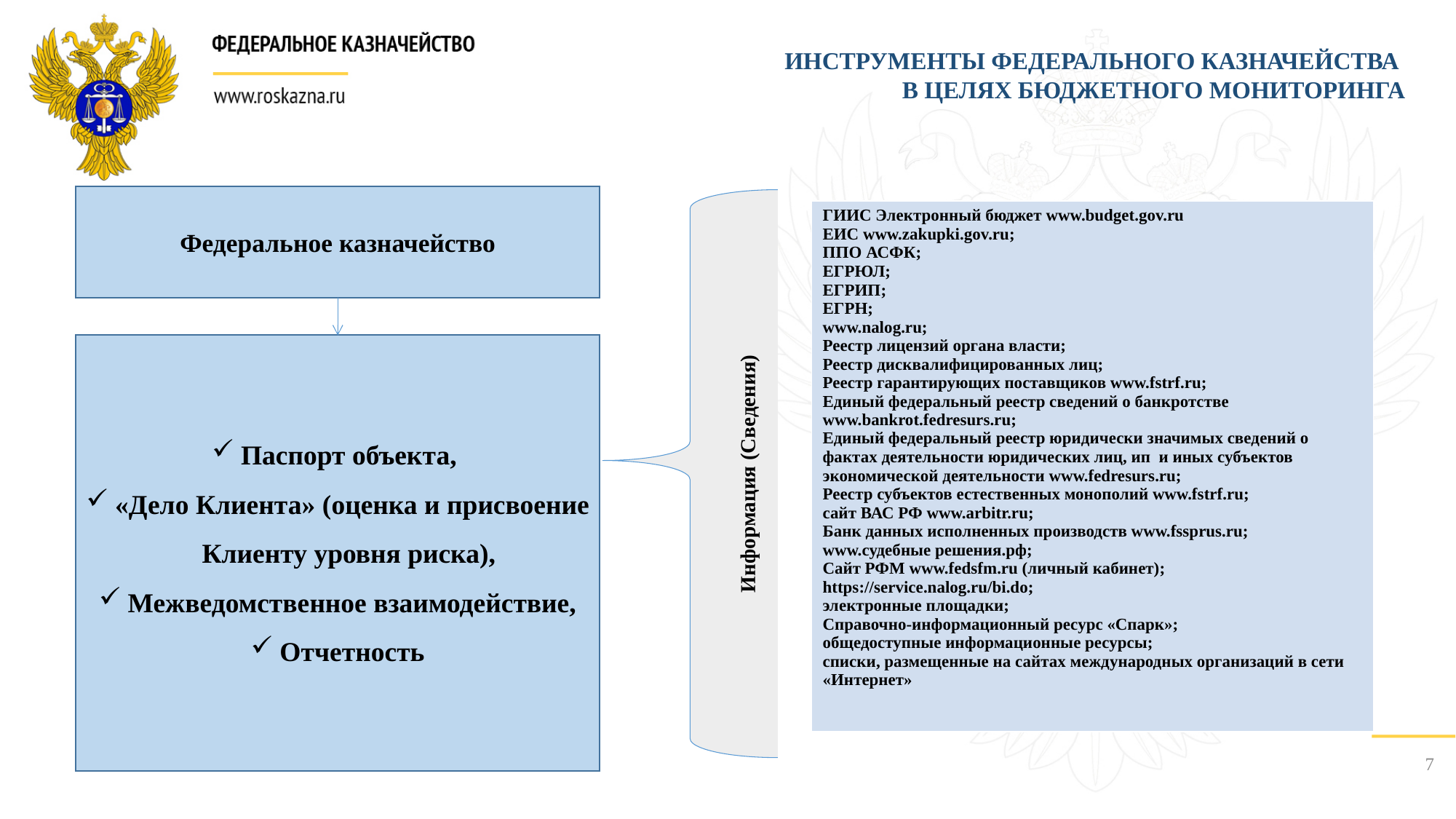

ИНСТРУМЕНТЫ ФЕДЕРАЛЬНОГО КАЗНАЧЕЙСТВА
В ЦЕЛЯХ БЮДЖЕТНОГО МОНИТОРИНГА
Федеральное казначейство
Информация (Сведения)
| ГИИС Электронный бюджет www.budget.gov.ru ЕИС www.zakupki.gov.ru; ППО АСФК; ЕГРЮЛ; ЕГРИП; ЕГРН; www.nalog.ru; Реестр лицензий органа власти; Реестр дисквалифицированных лиц; Реестр гарантирующих поставщиков www.fstrf.ru; Единый федеральный реестр сведений о банкротстве www.bankrot.fedresurs.ru; Единый федеральный реестр юридически значимых сведений о фактах деятельности юридических лиц, ип и иных субъектов экономической деятельности www.fedresurs.ru; Реестр субъектов естественных монополий www.fstrf.ru; сайт ВАС РФ www.arbitr.ru; Банк данных исполненных производств www.fssprus.ru; www.судебные решения.рф; Сайт РФМ www.fedsfm.ru (личный кабинет); https://service.nalog.ru/bi.do; электронные площадки; Справочно-информационный ресурс «Спарк»; общедоступные информационные ресурсы; списки, размещенные на сайтах международных организаций в сети «Интернет» |
| --- |

Паспорт объекта,
«Дело Клиента» (оценка и присвоение Клиенту уровня риска),
Межведомственное взаимодействие,
Отчетность

7